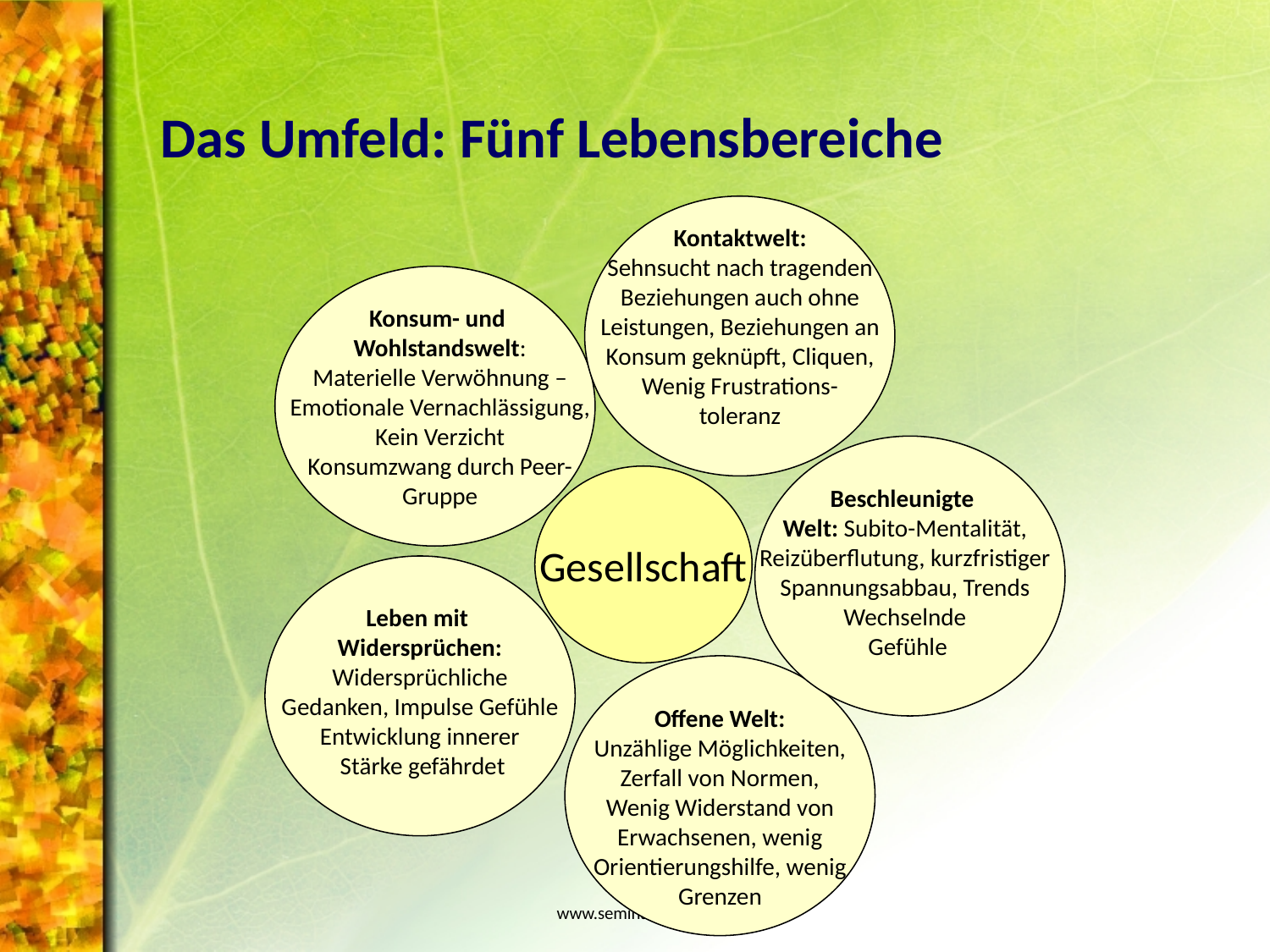

# Das Umfeld: Fünf Lebensbereiche

Kontaktwelt:
Sehnsucht nach tragenden Beziehungen auch ohne Leistungen, Beziehungen an Konsum geknüpft, Cliquen,
Wenig Frustrations-
toleranz

Konsum- und
Wohlstandswelt:
Materielle Verwöhnung –
Emotionale Vernachlässigung,
Kein Verzicht
Konsumzwang durch Peer-Gruppe

Gesellschaft
Beschleunigte
Welt: Subito-Mentalität, Reizüberflutung, kurzfristiger Spannungsabbau, Trends
Wechselnde
 Gefühle

Leben mit
Widersprüchen: Widersprüchliche Gedanken, Impulse Gefühle Entwicklung innerer
 Stärke gefährdet

Offene Welt:
Unzählige Möglichkeiten,
Zerfall von Normen,
Wenig Widerstand von Erwachsenen, wenig Orientierungshilfe, wenig Grenzen

www.seminare-ps.net